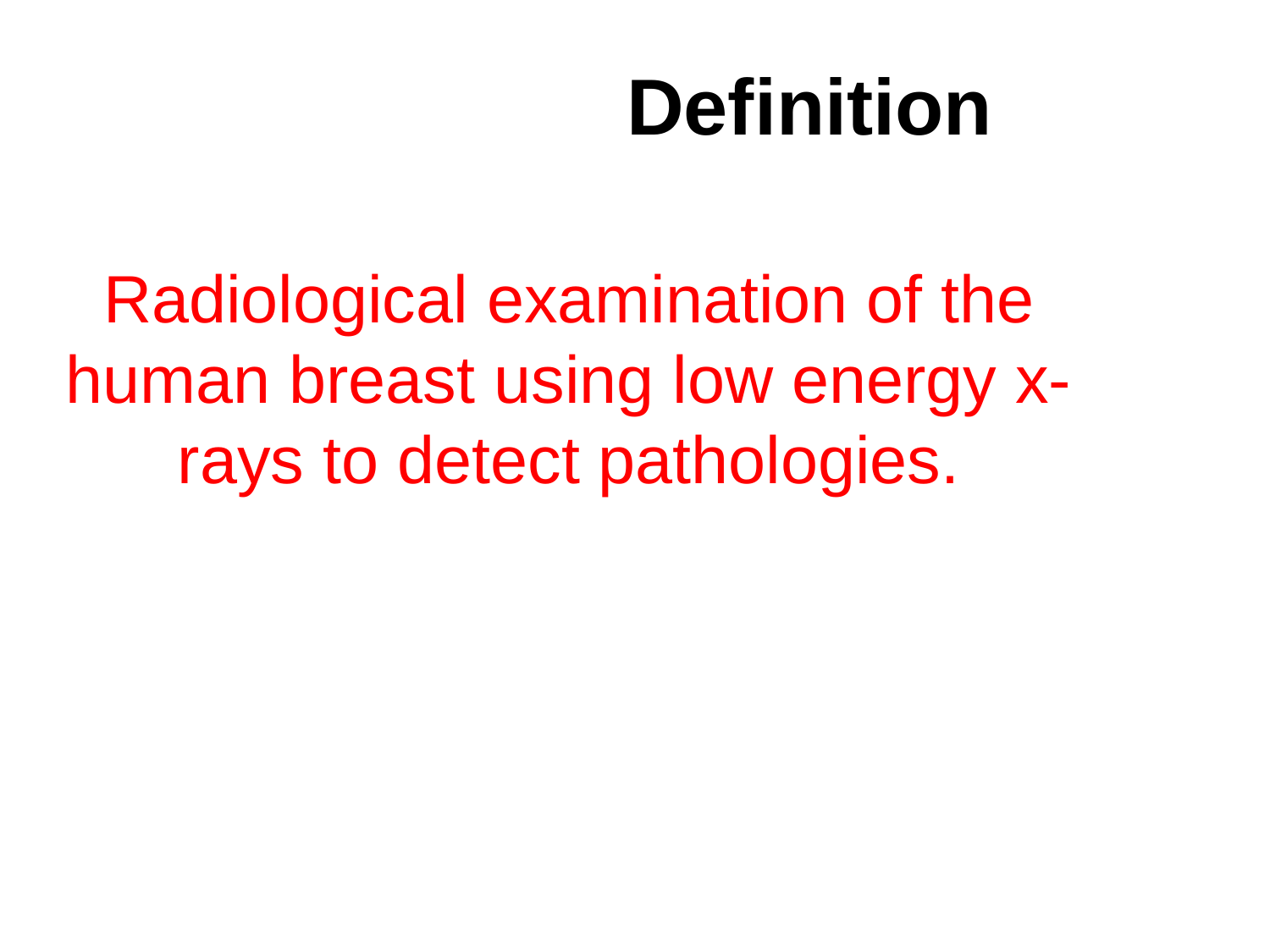

Definition
	Radiological examination of the human breast using low energy x-rays to detect pathologies.